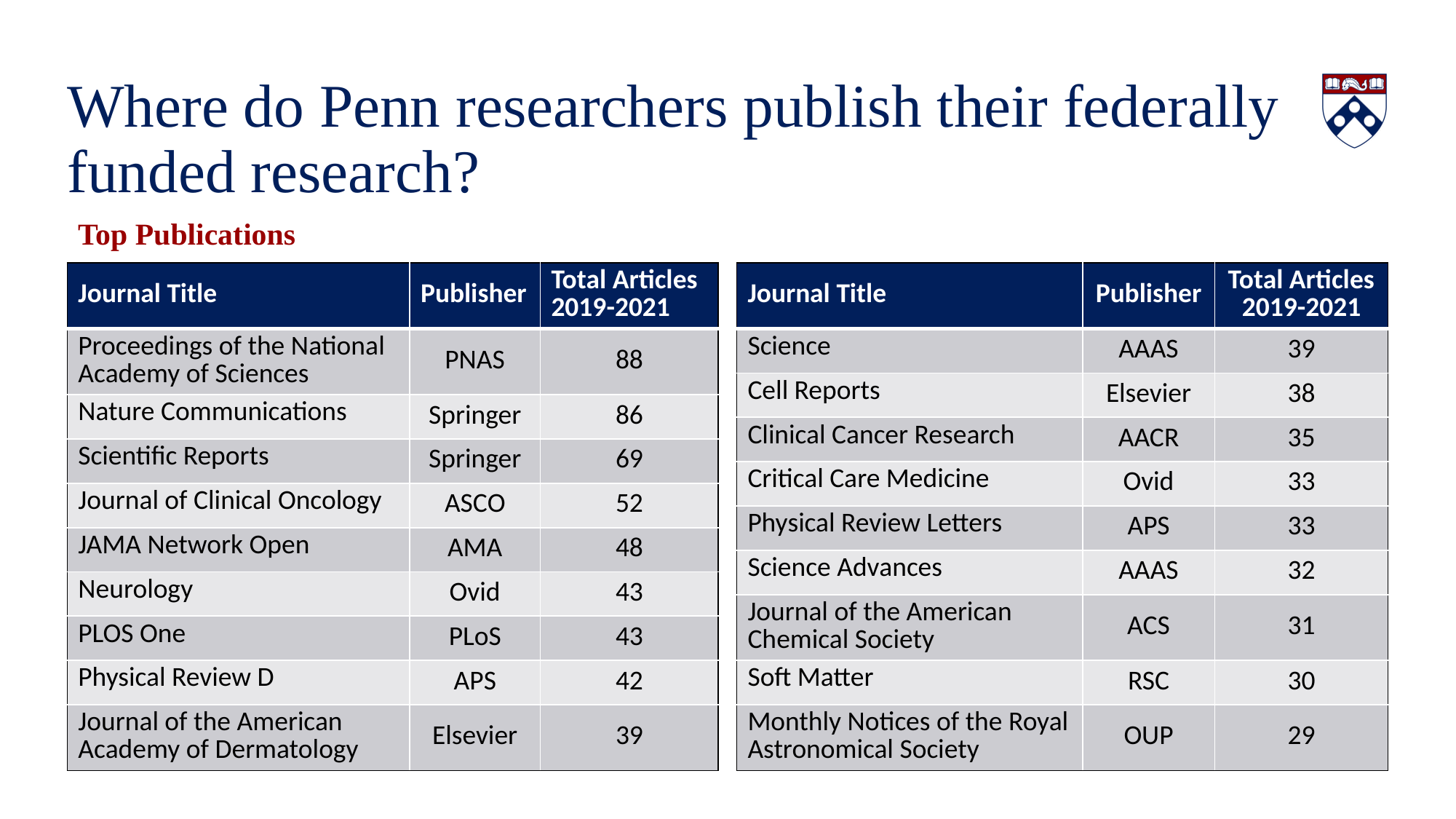

# Where do Penn researchers publish their federally funded research?

Top Publications
| Journal Title | Publisher | Total Articles 2019-2021 |
| --- | --- | --- |
| Proceedings of the National Academy of Sciences | PNAS | 88 |
| Nature Communications | Springer | 86 |
| Scientific Reports | Springer | 69 |
| Journal of Clinical Oncology | ASCO | 52 |
| JAMA Network Open | AMA | 48 |
| Neurology | Ovid | 43 |
| PLOS One | PLoS | 43 |
| Physical Review D | APS | 42 |
| Journal of the American Academy of Dermatology | Elsevier | 39 |
| Journal Title | Publisher | Total Articles 2019-2021 |
| --- | --- | --- |
| Science | AAAS | 39 |
| Cell Reports | Elsevier | 38 |
| Clinical Cancer Research | AACR | 35 |
| Critical Care Medicine | Ovid | 33 |
| Physical Review Letters | APS | 33 |
| Science Advances | AAAS | 32 |
| Journal of the American Chemical Society | ACS | 31 |
| Soft Matter | RSC | 30 |
| Monthly Notices of the Royal Astronomical Society | OUP | 29 |